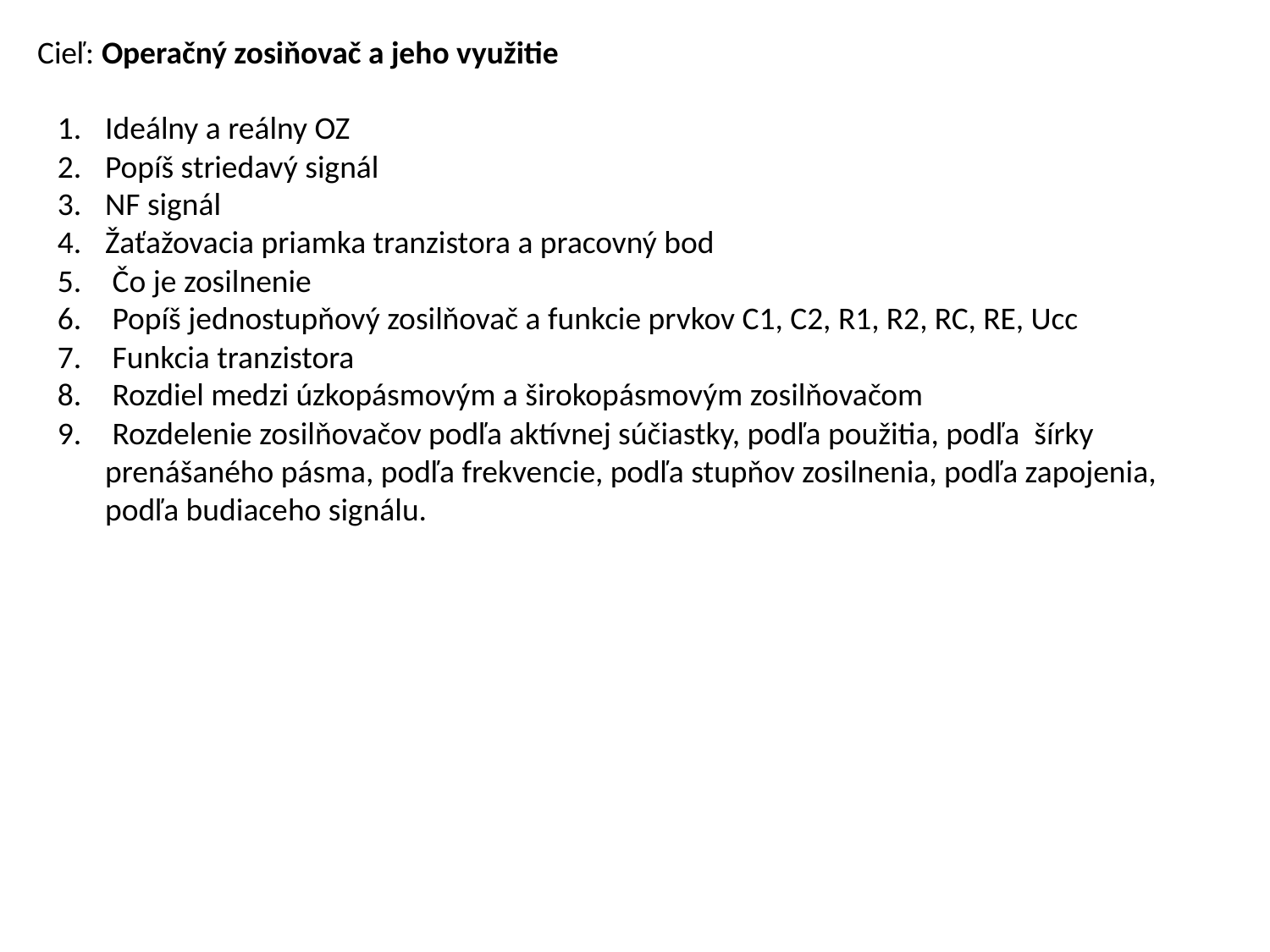

Cieľ: Operačný zosiňovač a jeho využitie
Ideálny a reálny OZ
Popíš striedavý signál
NF signál
Žaťažovacia priamka tranzistora a pracovný bod
 Čo je zosilnenie
 Popíš jednostupňový zosilňovač a funkcie prvkov C1, C2, R1, R2, RC, RE, Ucc
 Funkcia tranzistora
 Rozdiel medzi úzkopásmovým a širokopásmovým zosilňovačom
 Rozdelenie zosilňovačov podľa aktívnej súčiastky, podľa použitia, podľa  šírky prenášaného pásma, podľa frekvencie, podľa stupňov zosilnenia, podľa zapojenia,  podľa budiaceho signálu.